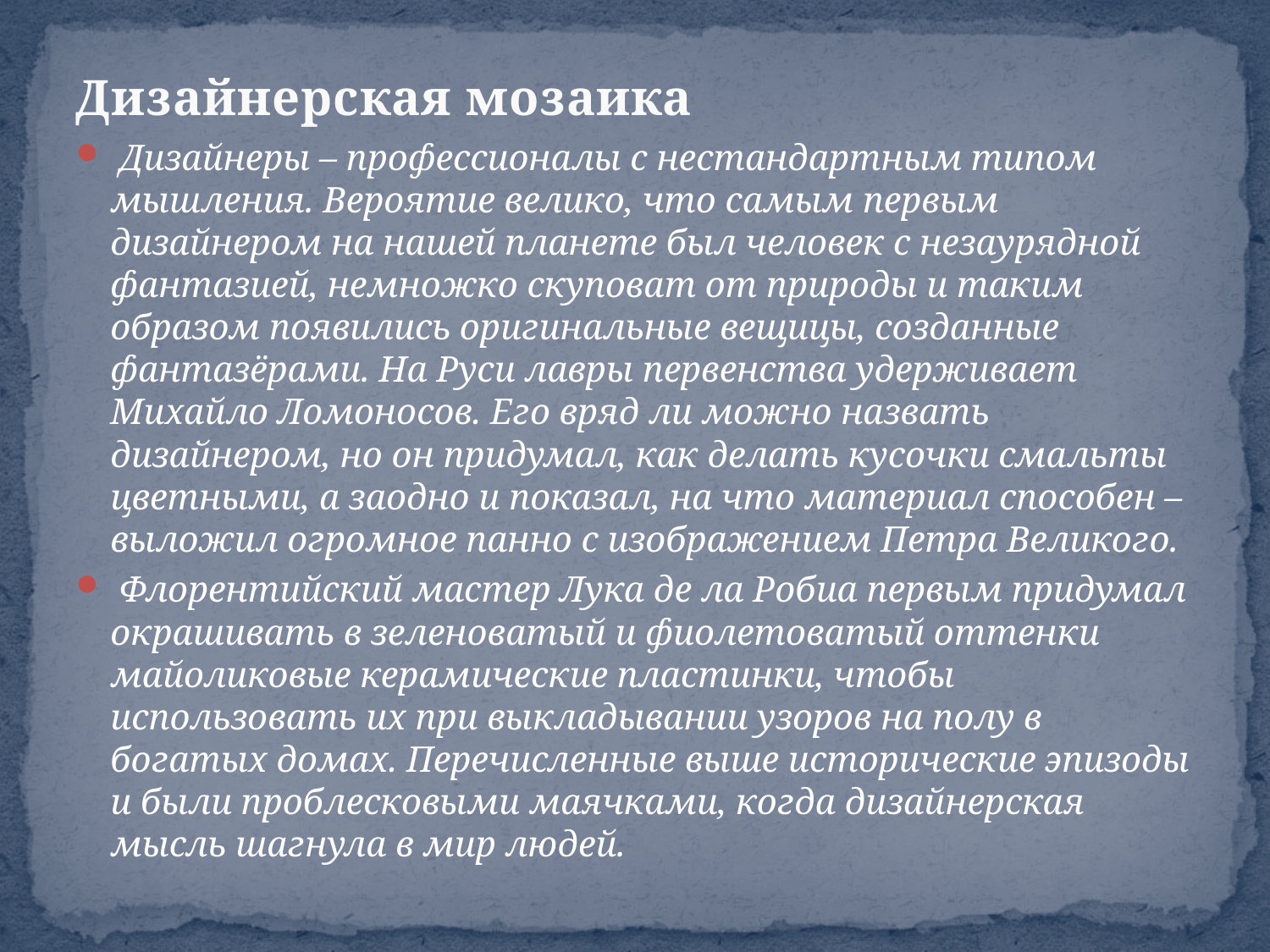

# Дизайнерская мозаика
 Дизайнеры – профессионалы с нестандартным типом мышления. Вероятие велико, что самым первым дизайнером на нашей планете был человек с незаурядной фантазией, немножко скуповат от природы и таким образом появились оригинальные вещицы, созданные фантазёрами. На Руси лавры первенства удерживает Михайло Ломоносов. Его вряд ли можно назвать дизайнером, но он придумал, как делать кусочки смальты цветными, а заодно и показал, на что материал способен – выложил огромное панно с изображением Петра Великого.
 Флорентийский мастер Лука де ла Робиа первым придумал окрашивать в зеленоватый и фиолетоватый оттенки майоликовые керамические пластинки, чтобы использовать их при выкладывании узоров на полу в богатых домах. Перечисленные выше исторические эпизоды и были проблесковыми маячками, когда дизайнерская мысль шагнула в мир людей.